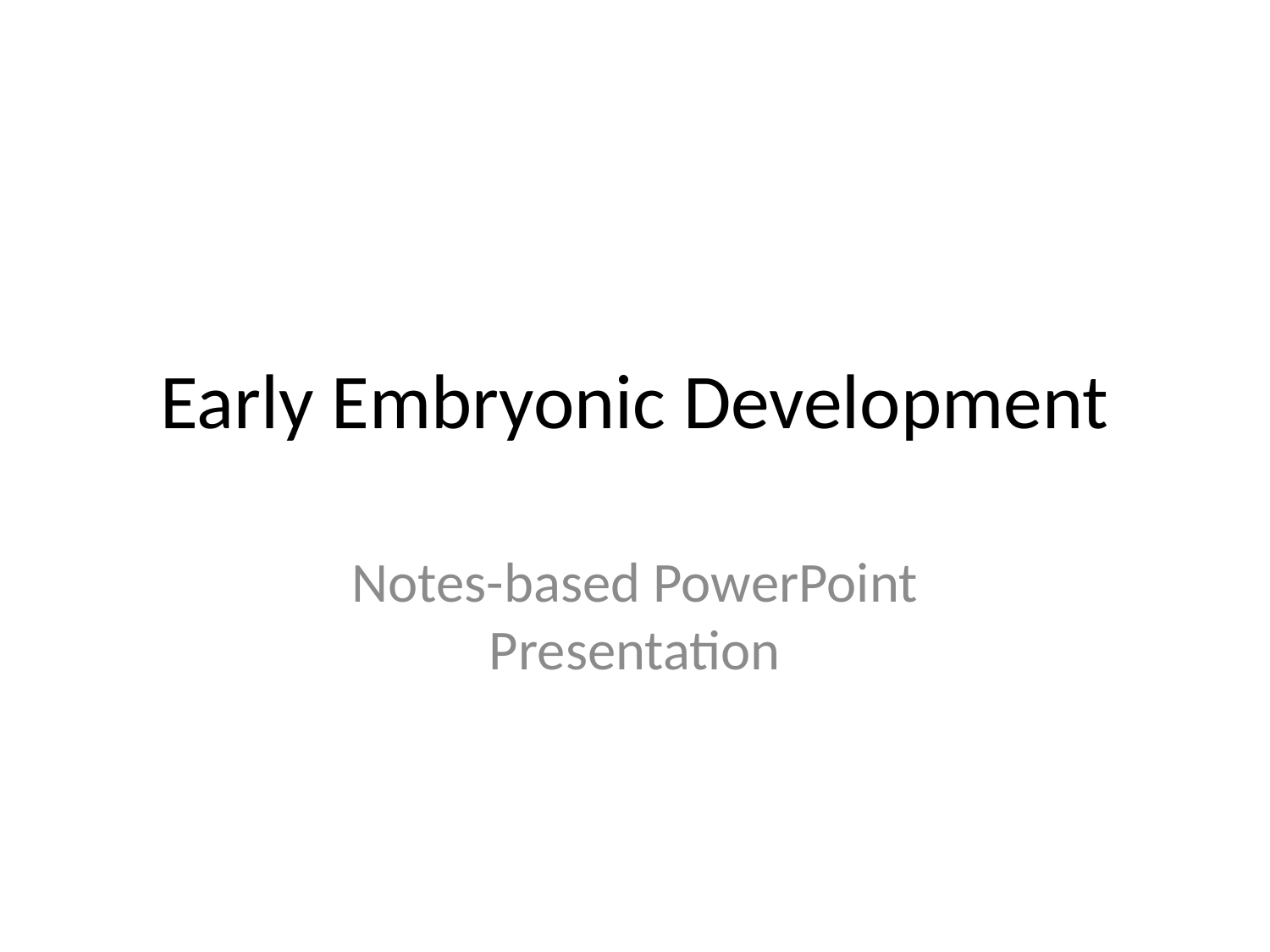

# Early Embryonic Development
Notes-based PowerPoint Presentation